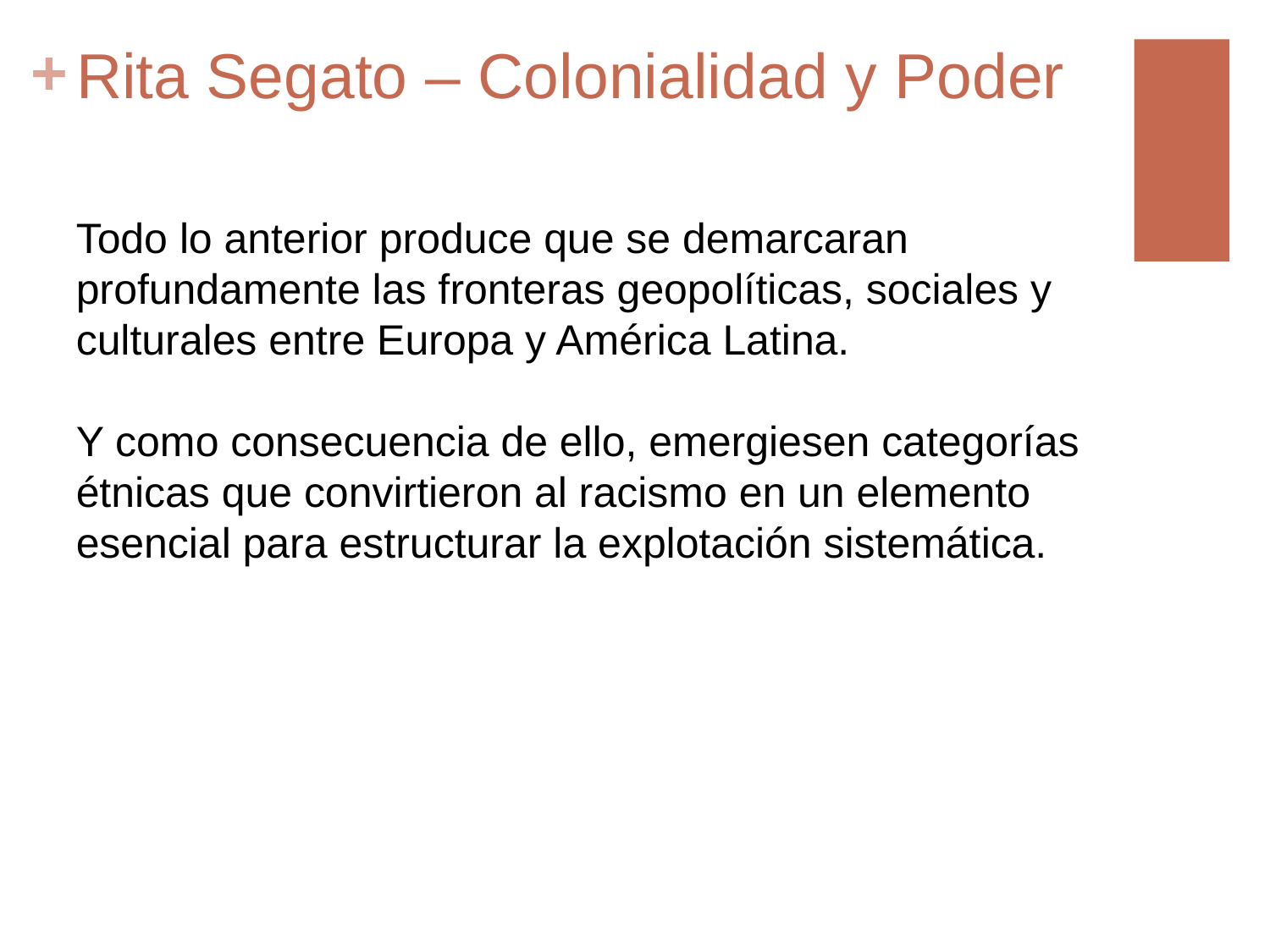

# Rita Segato – Colonialidad y Poder
Todo lo anterior produce que se demarcaran profundamente las fronteras geopolíticas, sociales y culturales entre Europa y América Latina.

Y como consecuencia de ello, emergiesen categorías étnicas que convirtieron al racismo en un elemento esencial para estructurar la explotación sistemática.